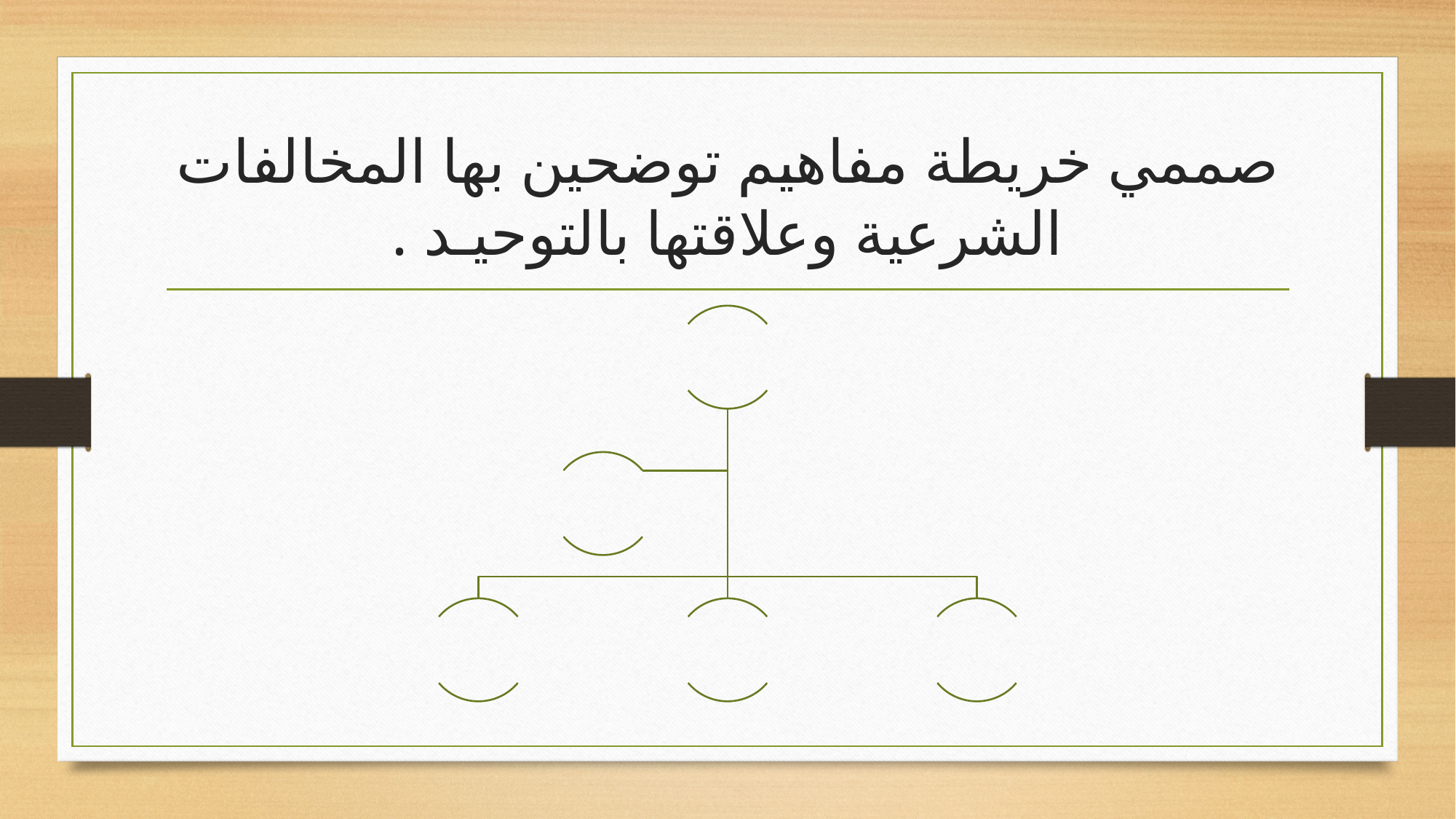

# صممي خريطة مفاهيم توضحين بها المخالفات الشرعية وعلاقتها بالتوحيـد .